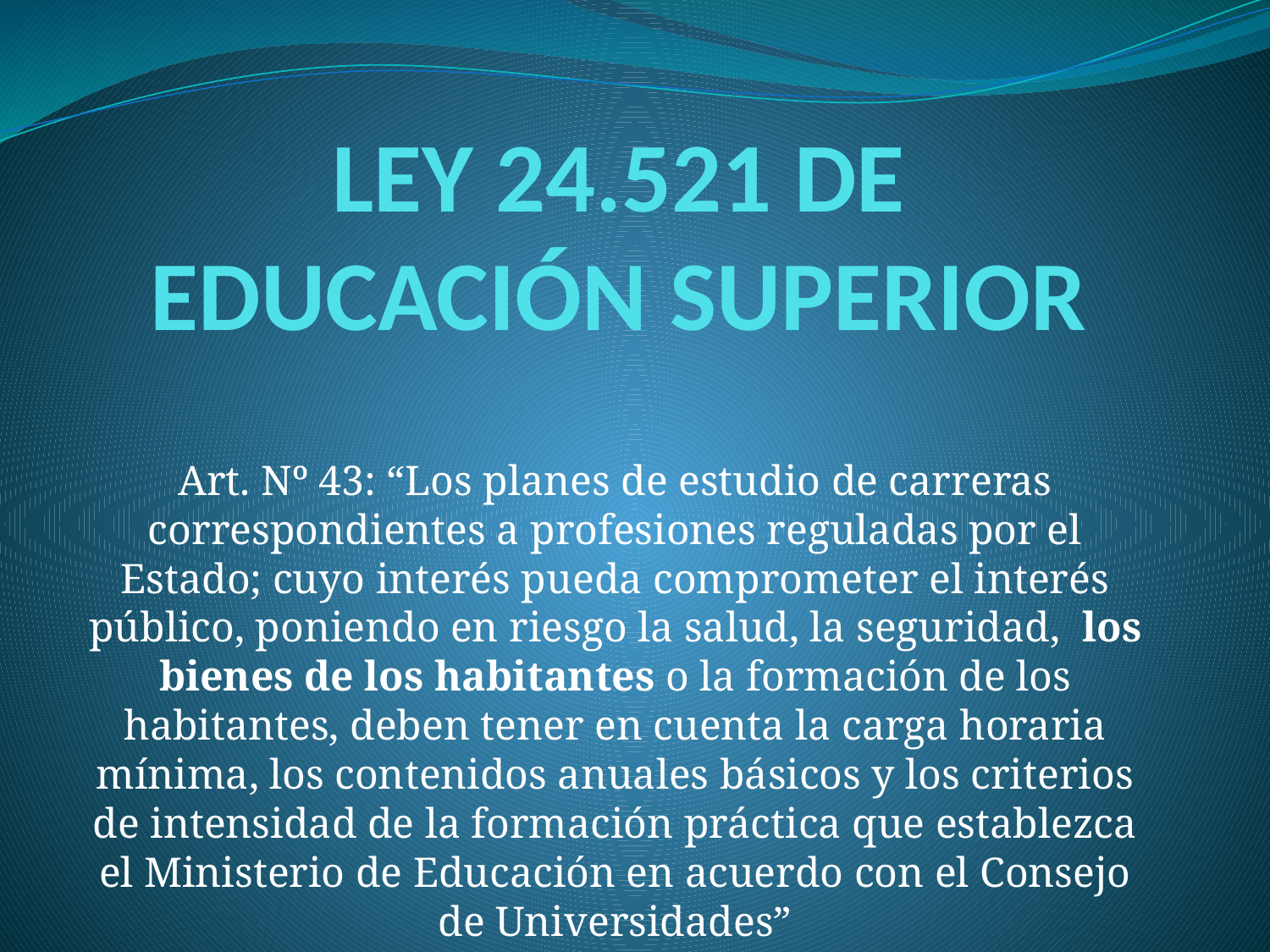

# LEY 24.521 DE EDUCACIÓN SUPERIOR
Art. Nº 43: “Los planes de estudio de carreras correspondientes a profesiones reguladas por el Estado; cuyo interés pueda comprometer el interés público, poniendo en riesgo la salud, la seguridad,  los bienes de los habitantes o la formación de los habitantes, deben tener en cuenta la carga horaria mínima, los contenidos anuales básicos y los criterios de intensidad de la formación práctica que establezca el Ministerio de Educación en acuerdo con el Consejo de Universidades”